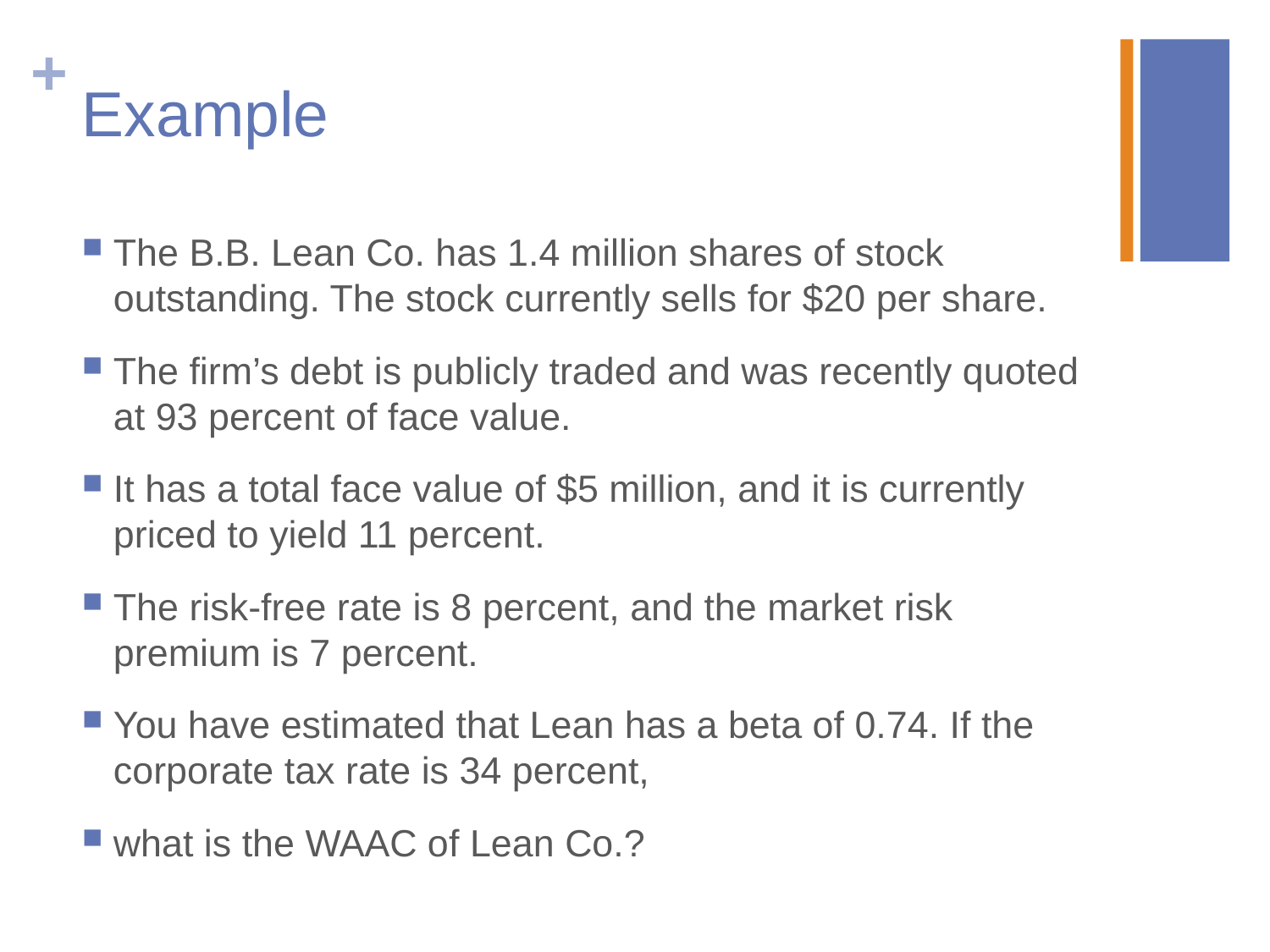

# Example
The B.B. Lean Co. has 1.4 million shares of stock outstanding. The stock currently sells for $20 per share.
The firm’s debt is publicly traded and was recently quoted at 93 percent of face value.
It has a total face value of $5 million, and it is currently priced to yield 11 percent.
The risk-free rate is 8 percent, and the market risk premium is 7 percent.
You have estimated that Lean has a beta of 0.74. If the corporate tax rate is 34 percent,
what is the WAAC of Lean Co.?